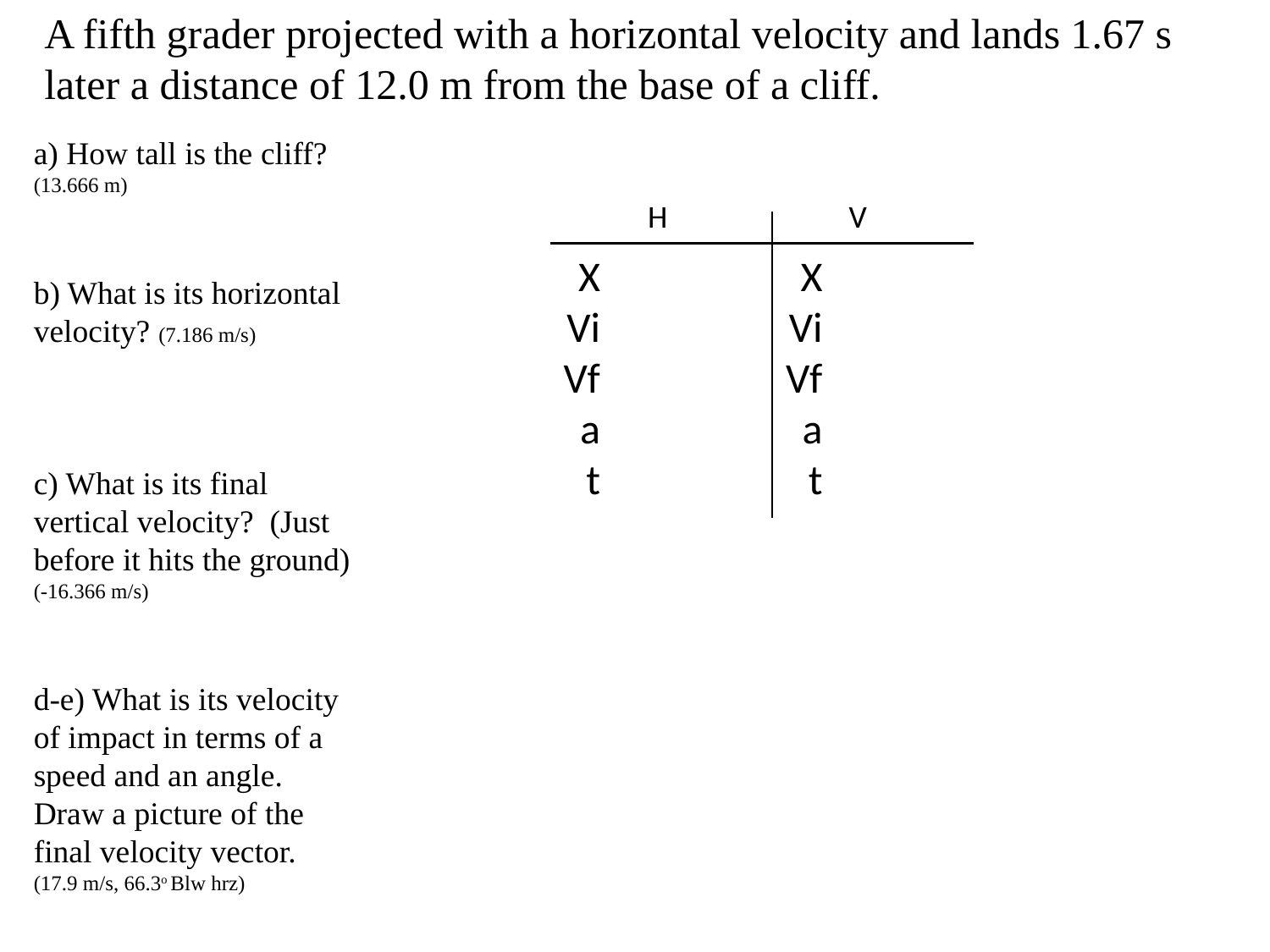

A fifth grader projected with a horizontal velocity and lands 1.67 s later a distance of 12.0 m from the base of a cliff.
a) How tall is the cliff? (13.666 m)

b) What is its horizontal velocity? (7.186 m/s)

c) What is its final vertical velocity?  (Just before it hits the ground)
(-16.366 m/s)

d-e) What is its velocity of impact in terms of a speed and an angle.  Draw a picture of the final velocity vector.
(17.9 m/s, 66.3o Blw hrz)
H
V
X
Vi
Vf
a
t
X
Vi
Vf
a
t